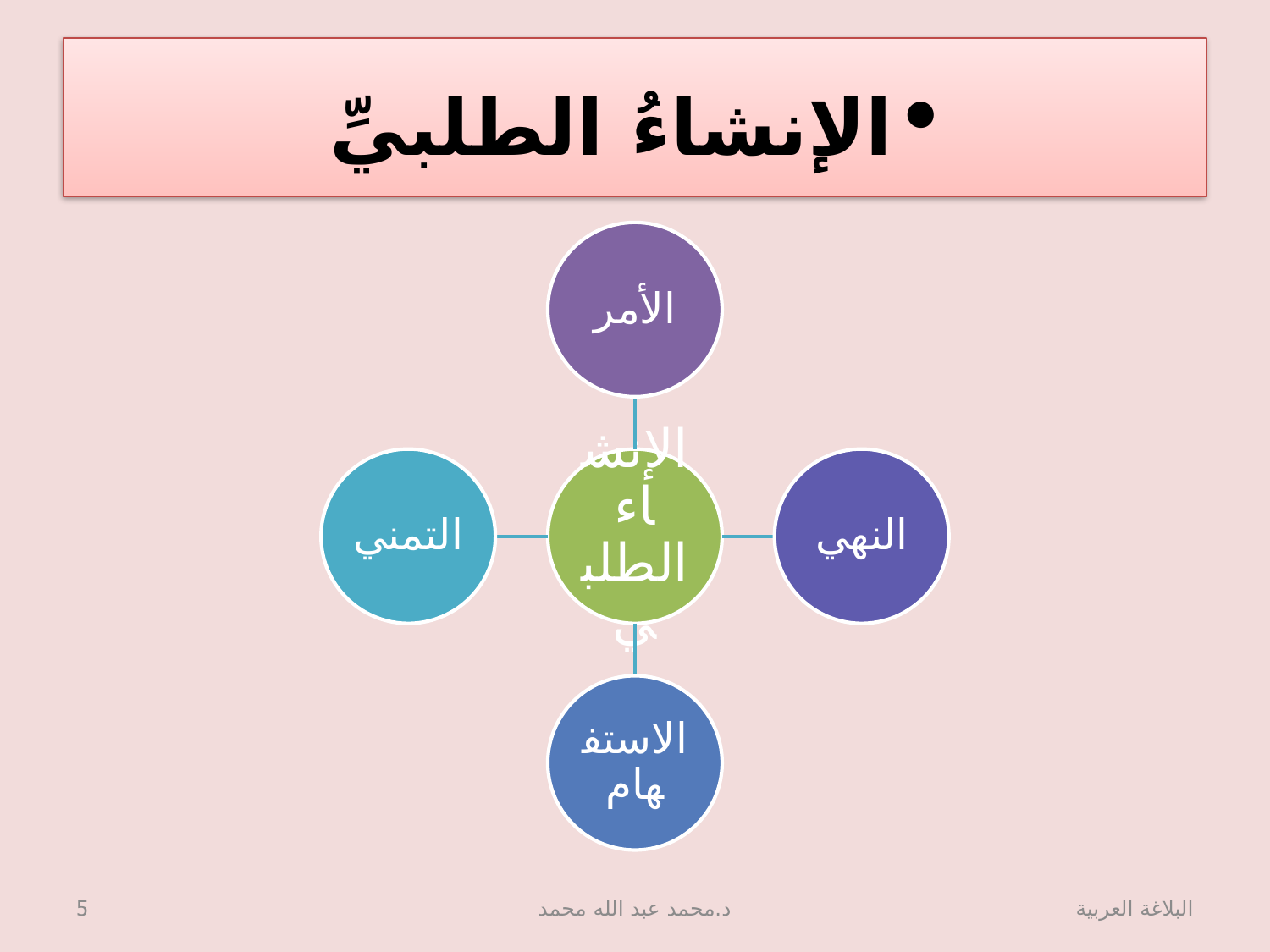

# الإنشاءُ الطلبيِّ
الإنشاء الطلبي

الأمر

النهي

الاستفهام

التمني
5
د.محمد عبد الله محمد
البلاغة العربية